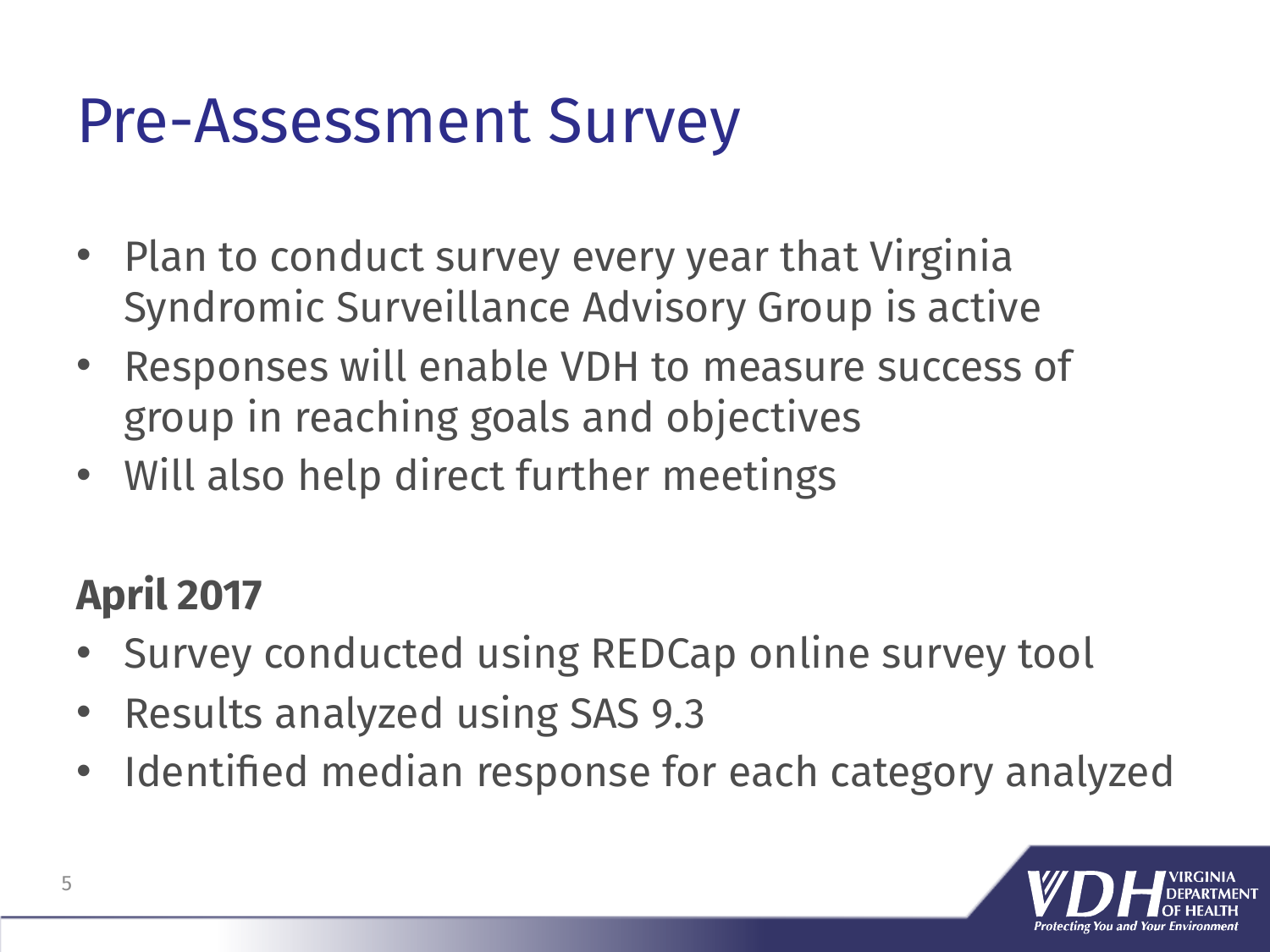

# Pre-Assessment Survey
Plan to conduct survey every year that Virginia Syndromic Surveillance Advisory Group is active
Responses will enable VDH to measure success of group in reaching goals and objectives
Will also help direct further meetings

April 2017
Survey conducted using REDCap online survey tool
Results analyzed using SAS 9.3
Identified median response for each category analyzed

5